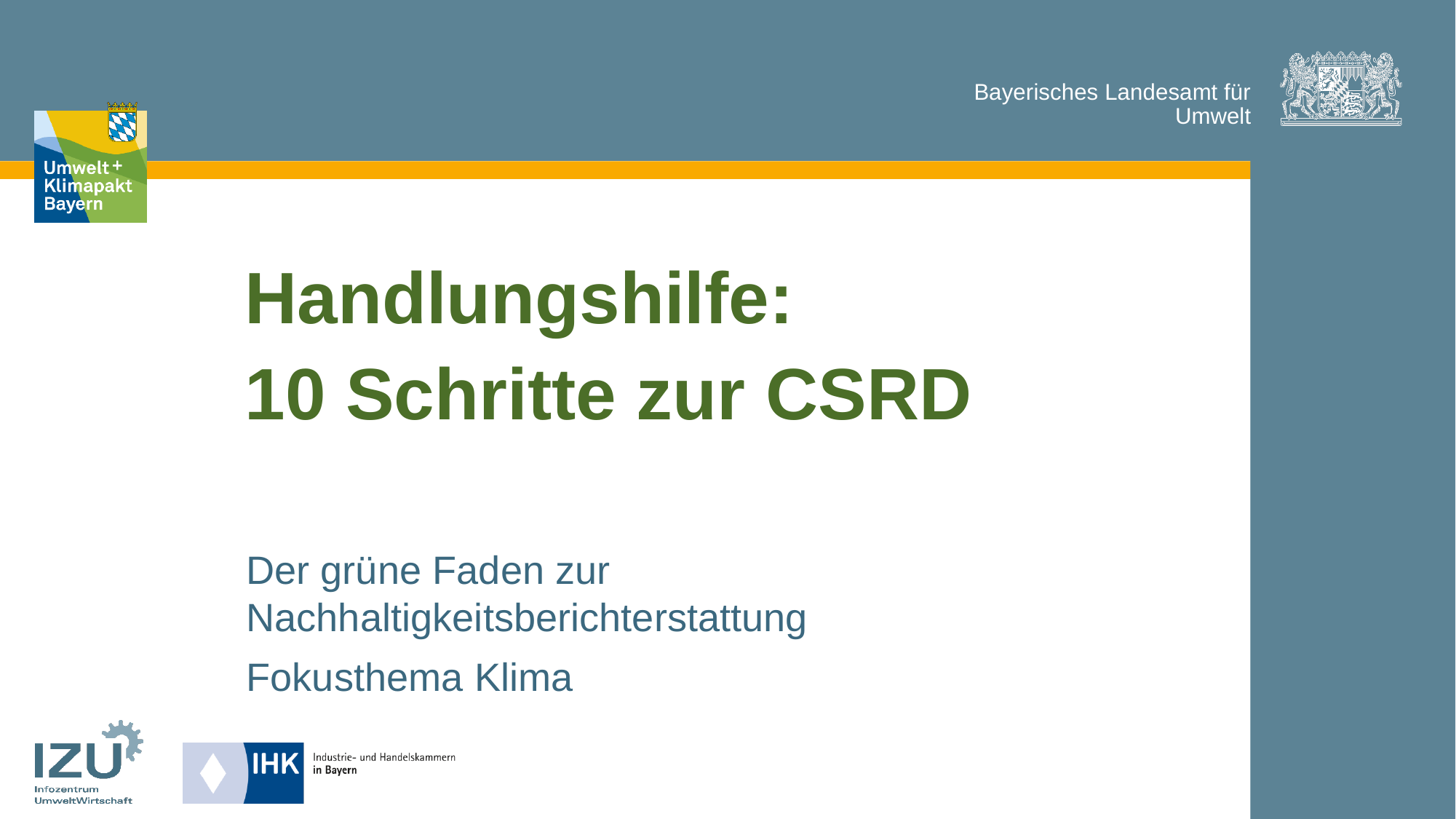

Handlungshilfe:
10 Schritte zur CSRD
Der grüne Faden zur Nachhaltigkeitsberichterstattung
Fokusthema Klima